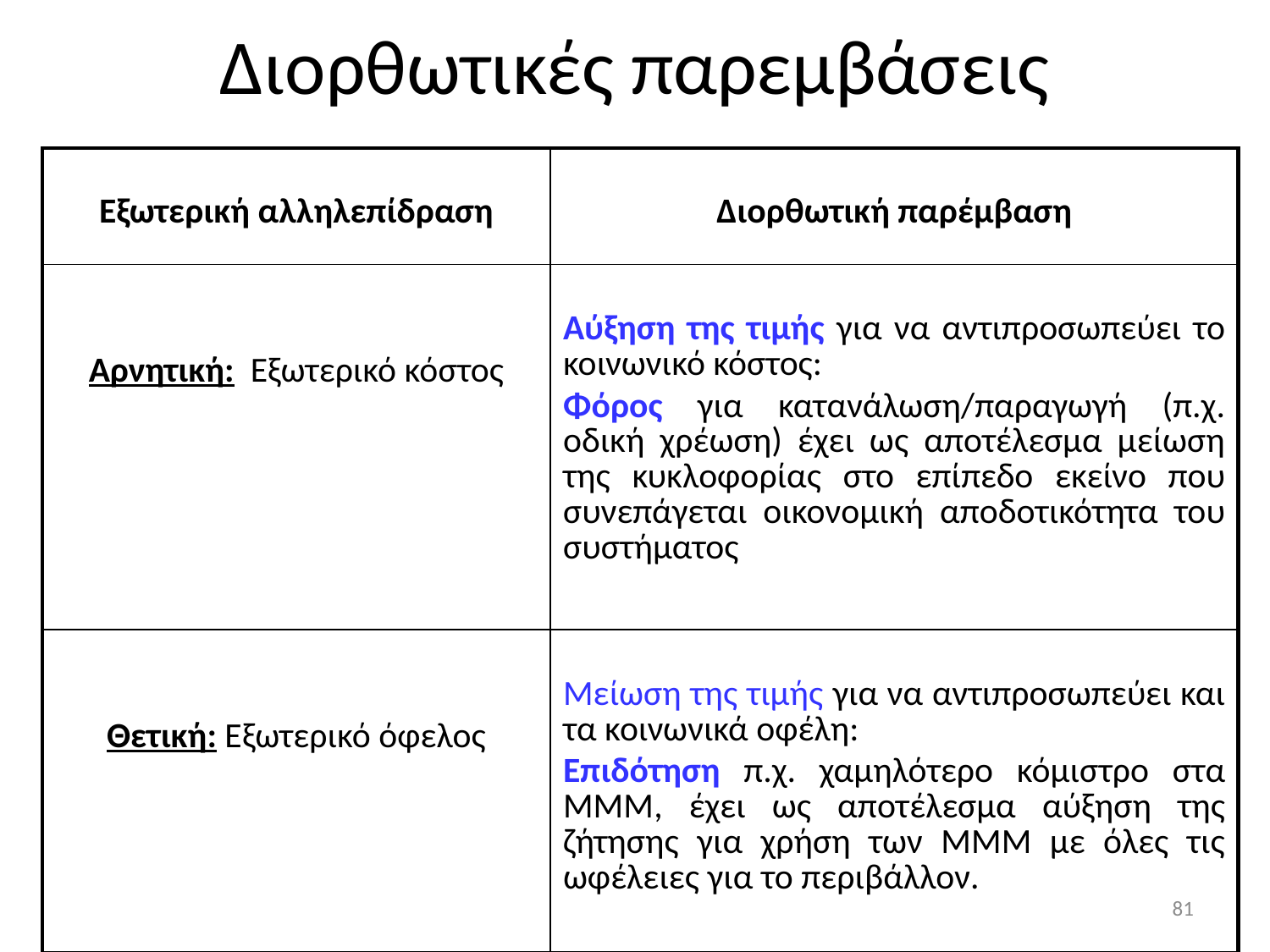

Διορθωτικές παρεμβάσεις
| Εξωτερική αλληλεπίδραση | Διορθωτική παρέμβαση |
| --- | --- |
| Αρνητική: Εξωτερικό κόστος | Αύξηση της τιμής για να αντιπροσωπεύει το κοινωνικό κόστος: Φόρος για κατανάλωση/παραγωγή (π.χ. οδική χρέωση) έχει ως αποτέλεσμα μείωση της κυκλοφορίας στο επίπεδο εκείνο που συνεπάγεται οικονομική αποδοτικότητα του συστήματος |
| Θετική: Εξωτερικό όφελος | Μείωση της τιμής για να αντιπροσωπεύει και τα κοινωνικά οφέλη: Επιδότηση π.χ. χαμηλότερο κόμιστρο στα ΜΜΜ, έχει ως αποτέλεσμα αύξηση της ζήτησης για χρήση των ΜΜΜ με όλες τις ωφέλειες για το περιβάλλον. |

81